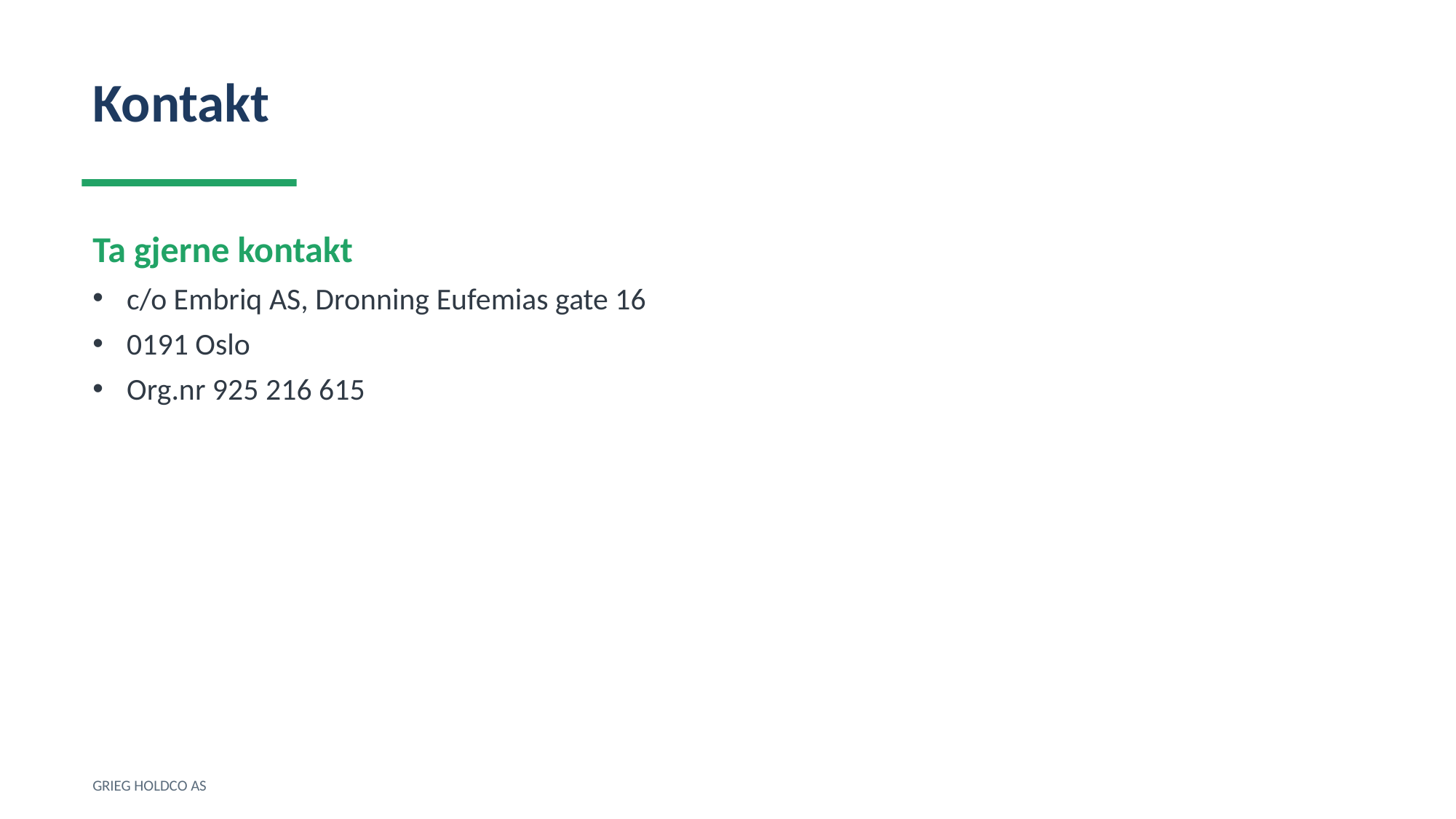

Kontakt

Ta gjerne kontakt
c/o Embriq AS, Dronning Eufemias gate 16
0191 Oslo
Org.nr 925 216 615
GRIEG HOLDCO AS